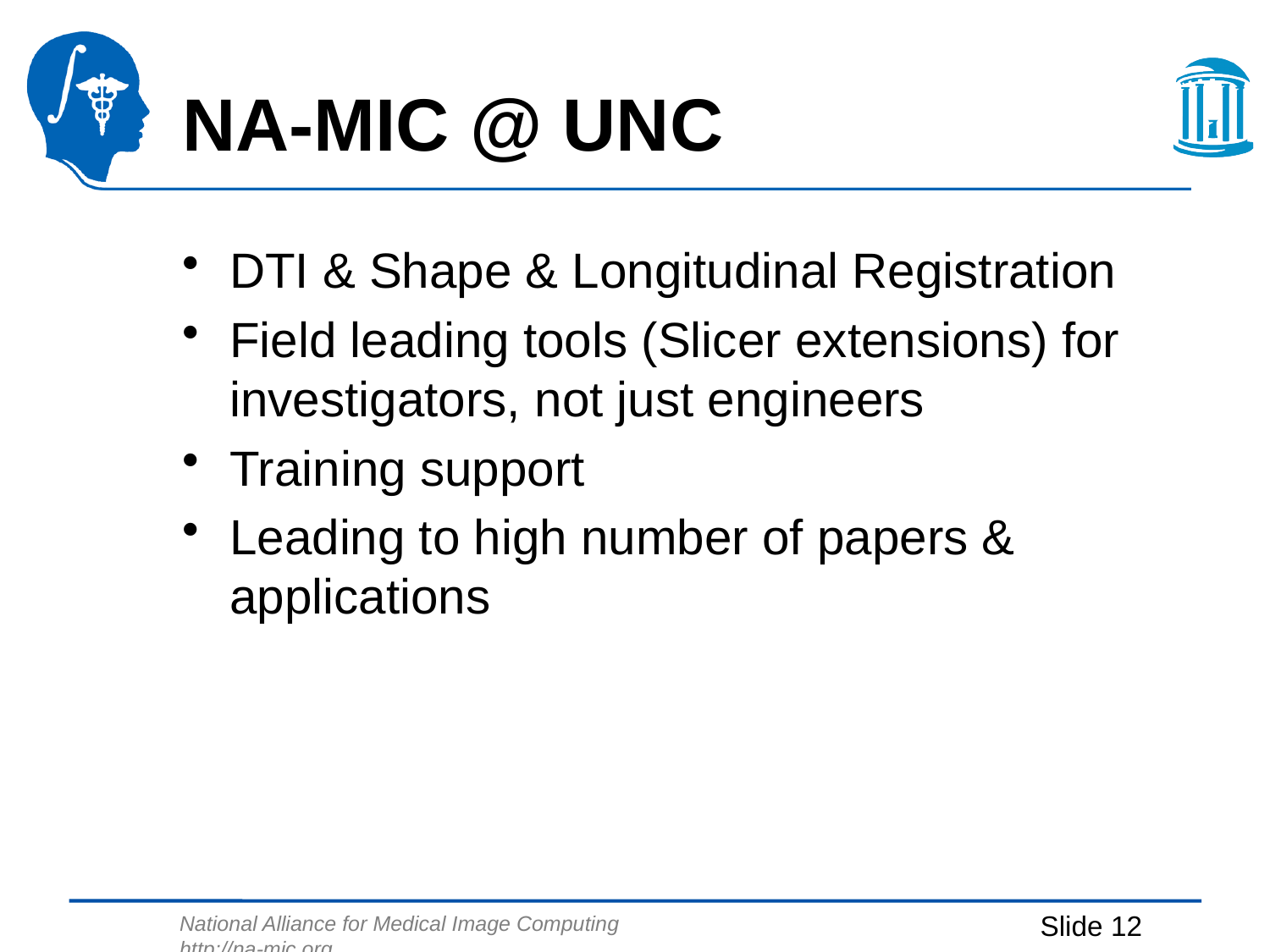

# NA-MIC @ UNC
DTI & Shape & Longitudinal Registration
Field leading tools (Slicer extensions) for investigators, not just engineers
Training support
Leading to high number of papers & applications